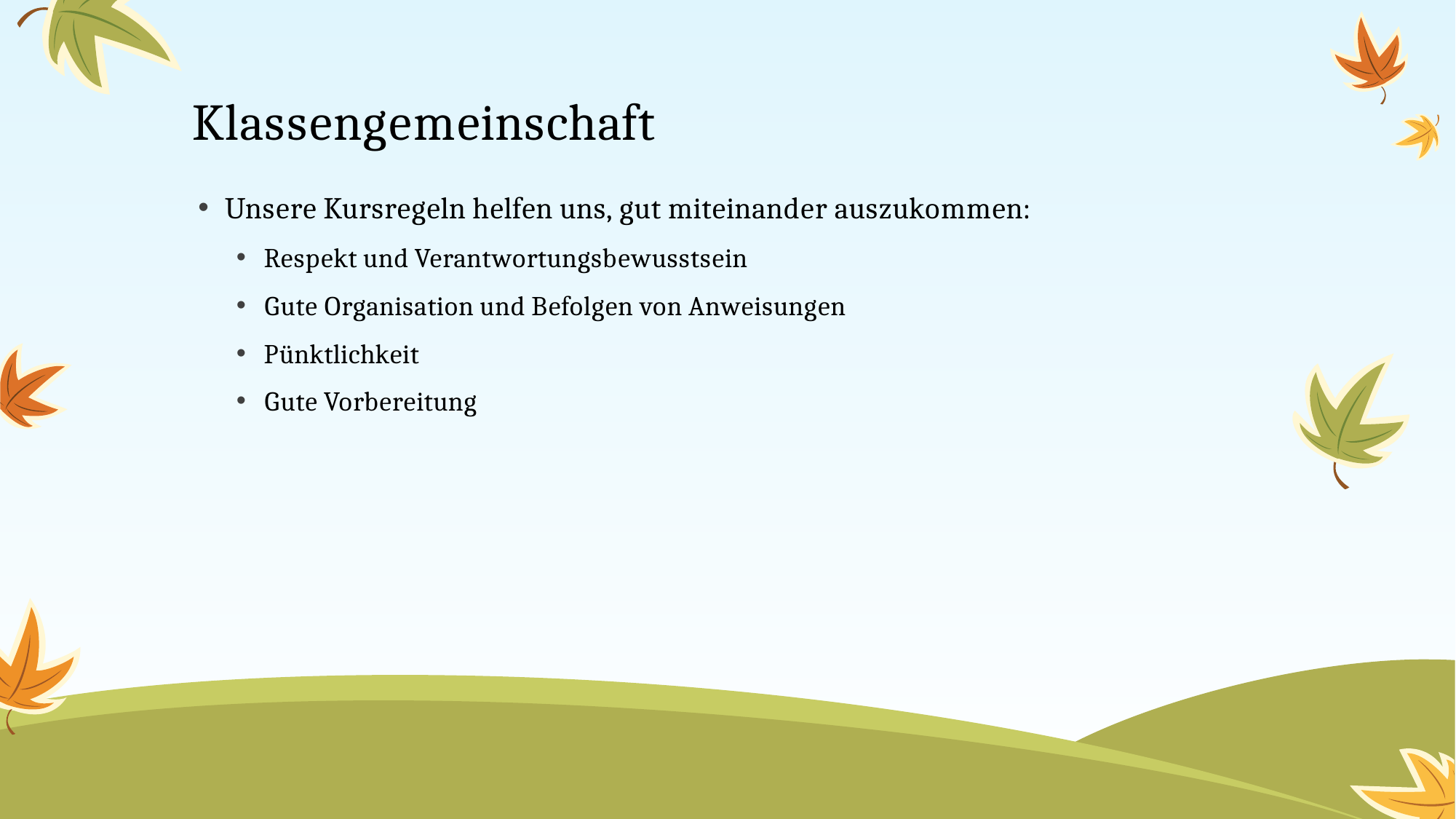

# Klassengemeinschaft
Unsere Kursregeln helfen uns, gut miteinander auszukommen:
Respekt und Verantwortungsbewusstsein
Gute Organisation und Befolgen von Anweisungen
Pünktlichkeit
Gute Vorbereitung